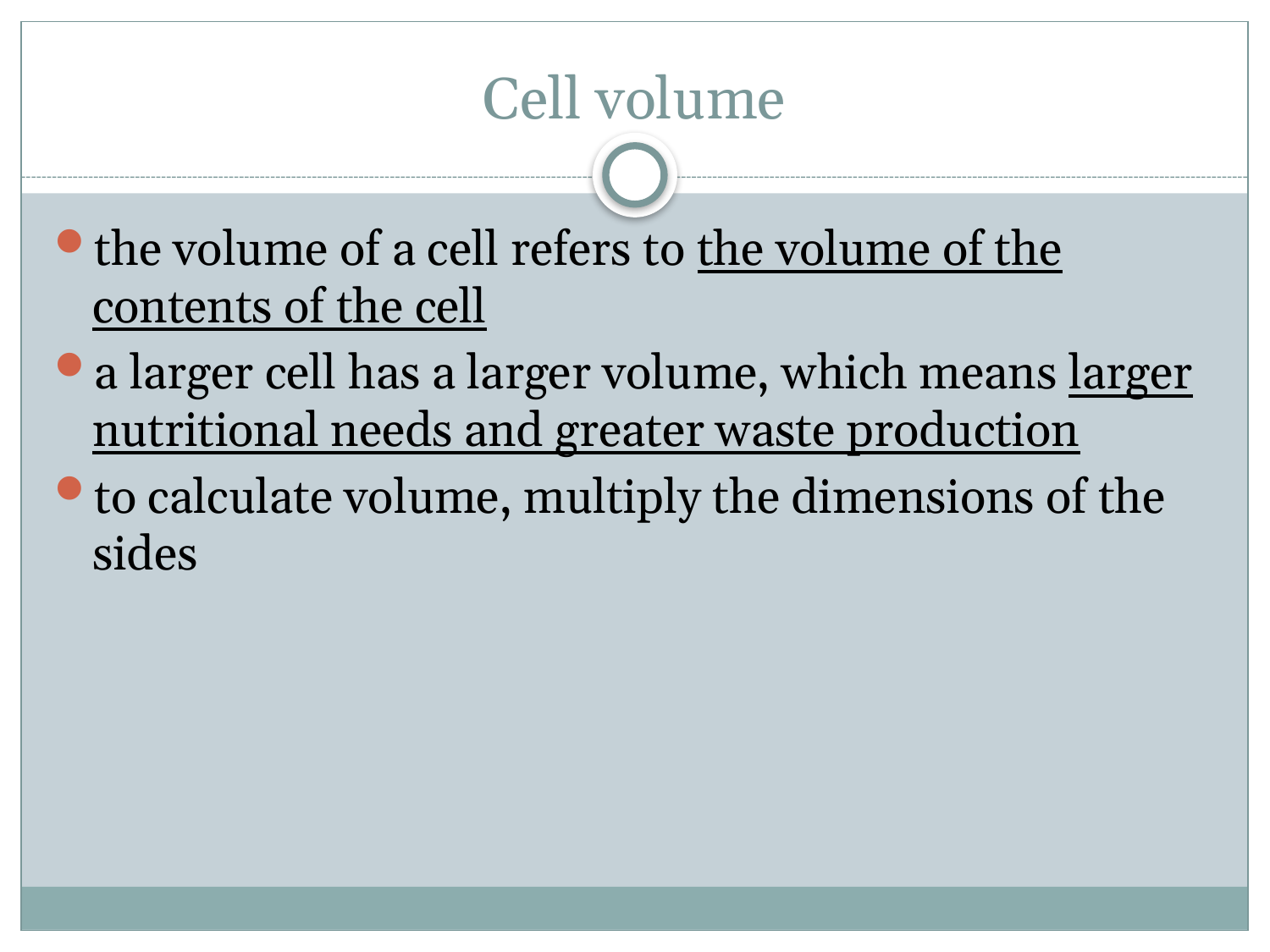

# Cell volume
the volume of a cell refers to the volume of the contents of the cell
a larger cell has a larger volume, which means larger nutritional needs and greater waste production
to calculate volume, multiply the dimensions of the sides